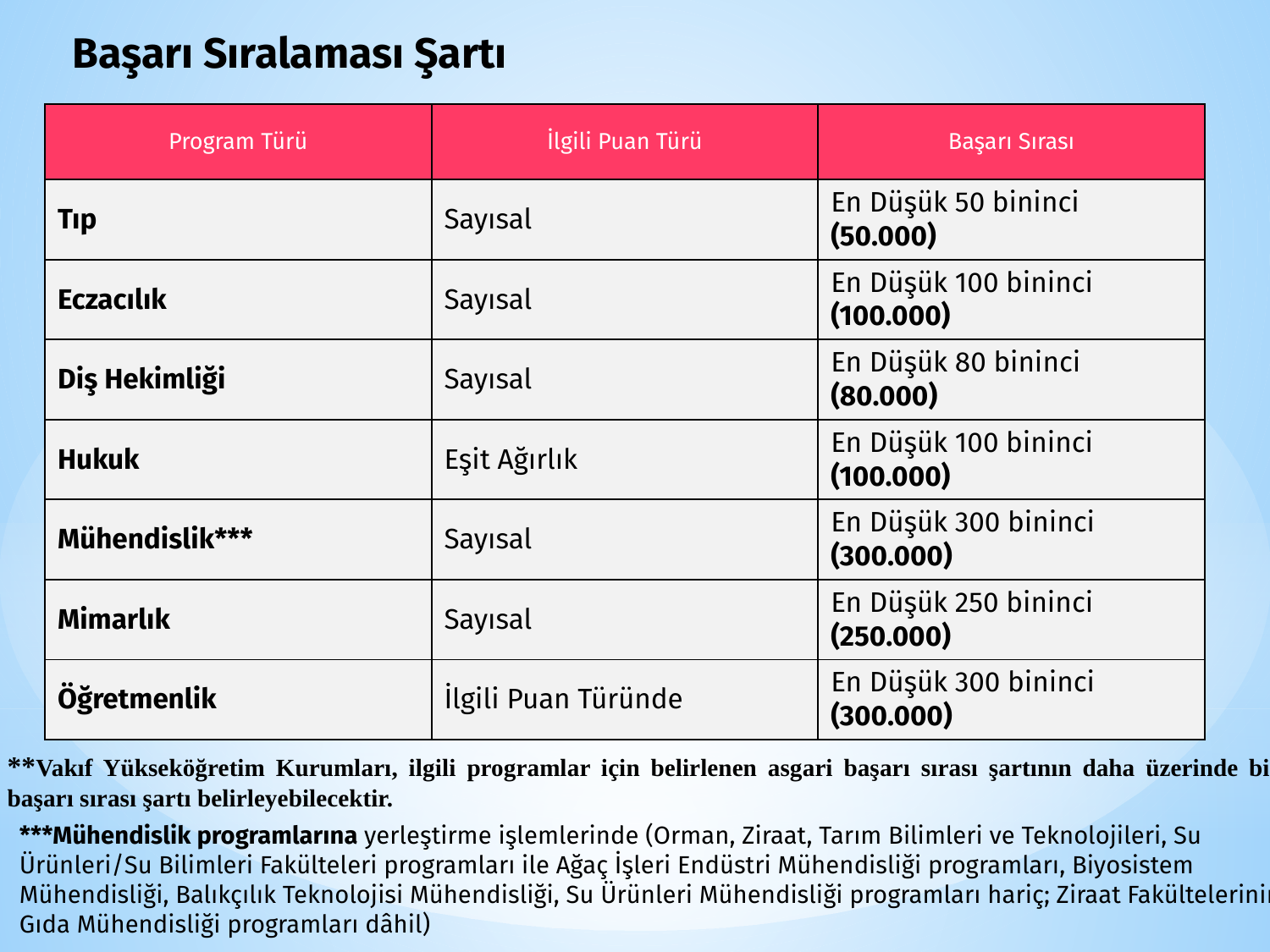

Başarı Sıralaması Şartı
| Program Türü | İlgili Puan Türü | Başarı Sırası |
| --- | --- | --- |
| Tıp | Sayısal | En Düşük 50 bininci (50.000) |
| Eczacılık | Sayısal | En Düşük 100 bininci (100.000) |
| Diş Hekimliği | Sayısal | En Düşük 80 bininci (80.000) |
| Hukuk | Eşit Ağırlık | En Düşük 100 bininci (100.000) |
| Mühendislik\*\*\* | Sayısal | En Düşük 300 bininci (300.000) |
| Mimarlık | Sayısal | En Düşük 250 bininci (250.000) |
| Öğretmenlik | İlgili Puan Türünde | En Düşük 300 bininci (300.000) |
**Vakıf Yükseköğretim Kurumları, ilgili programlar için belirlenen asgari başarı sırası şartının daha üzerinde bir başarı sırası şartı belirleyebilecektir.
***Mühendislik programlarına yerleştirme işlemlerinde (Orman, Ziraat, Tarım Bilimleri ve Teknolojileri, Su Ürünleri/Su Bilimleri Fakülteleri programları ile Ağaç İşleri Endüstri Mühendisliği programları, Biyosistem Mühendisliği, Balıkçılık Teknolojisi Mühendisliği, Su Ürünleri Mühendisliği programları hariç; Ziraat Fakültelerinin Gıda Mühendisliği programları dâhil)